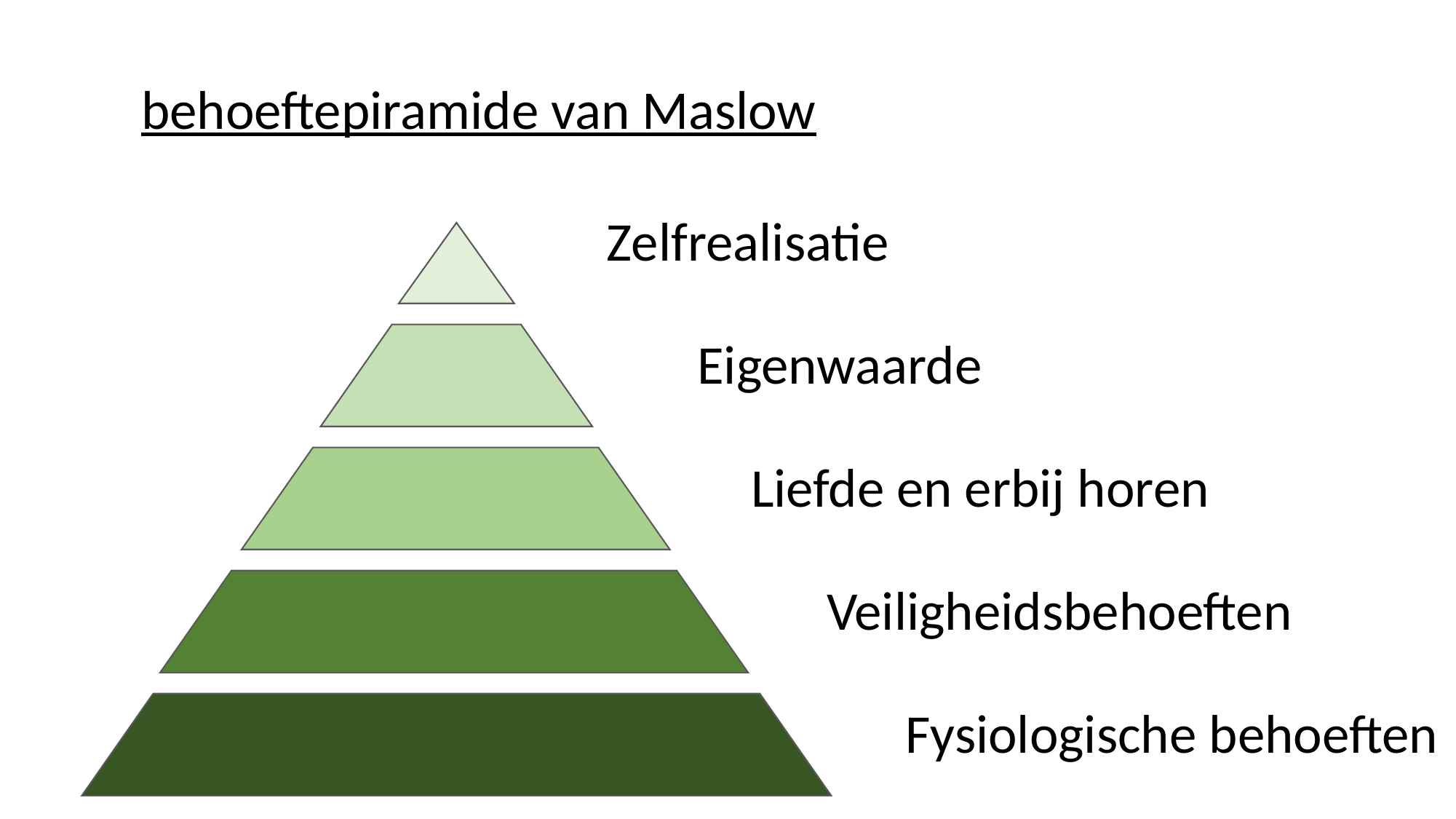

behoeftepiramide van Maslow
Zelfrealisatie

Eigenwaarde

Liefde en erbij horen

Veiligheidsbehoeften

Fysiologische behoeften